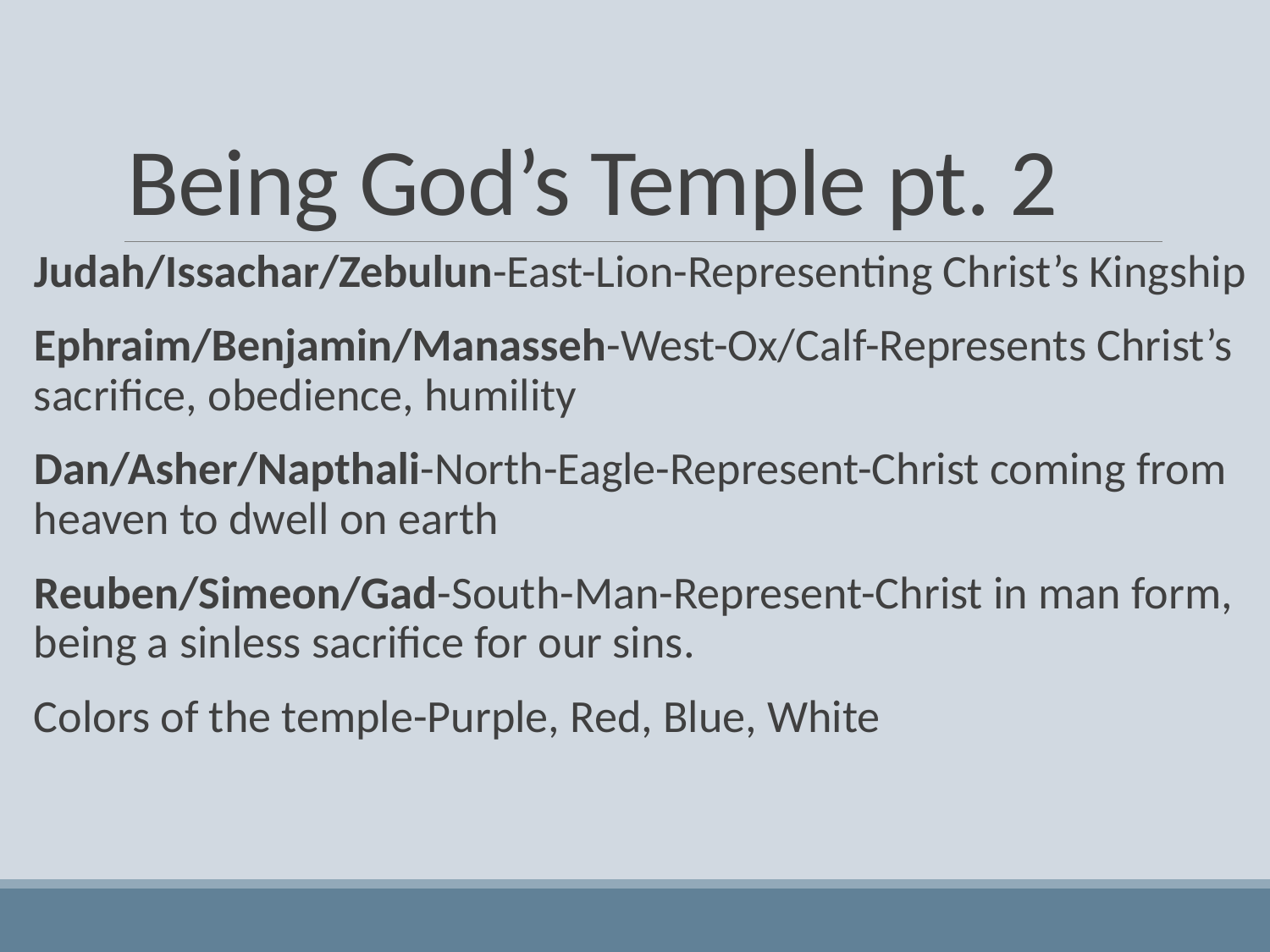

# Being God’s Temple pt. 2
Judah/Issachar/Zebulun-East-Lion-Representing Christ’s Kingship
Ephraim/Benjamin/Manasseh-West-Ox/Calf-Represents Christ’s sacrifice, obedience, humility
Dan/Asher/Napthali-North-Eagle-Represent-Christ coming from heaven to dwell on earth
Reuben/Simeon/Gad-South-Man-Represent-Christ in man form, being a sinless sacrifice for our sins.
Colors of the temple-Purple, Red, Blue, White